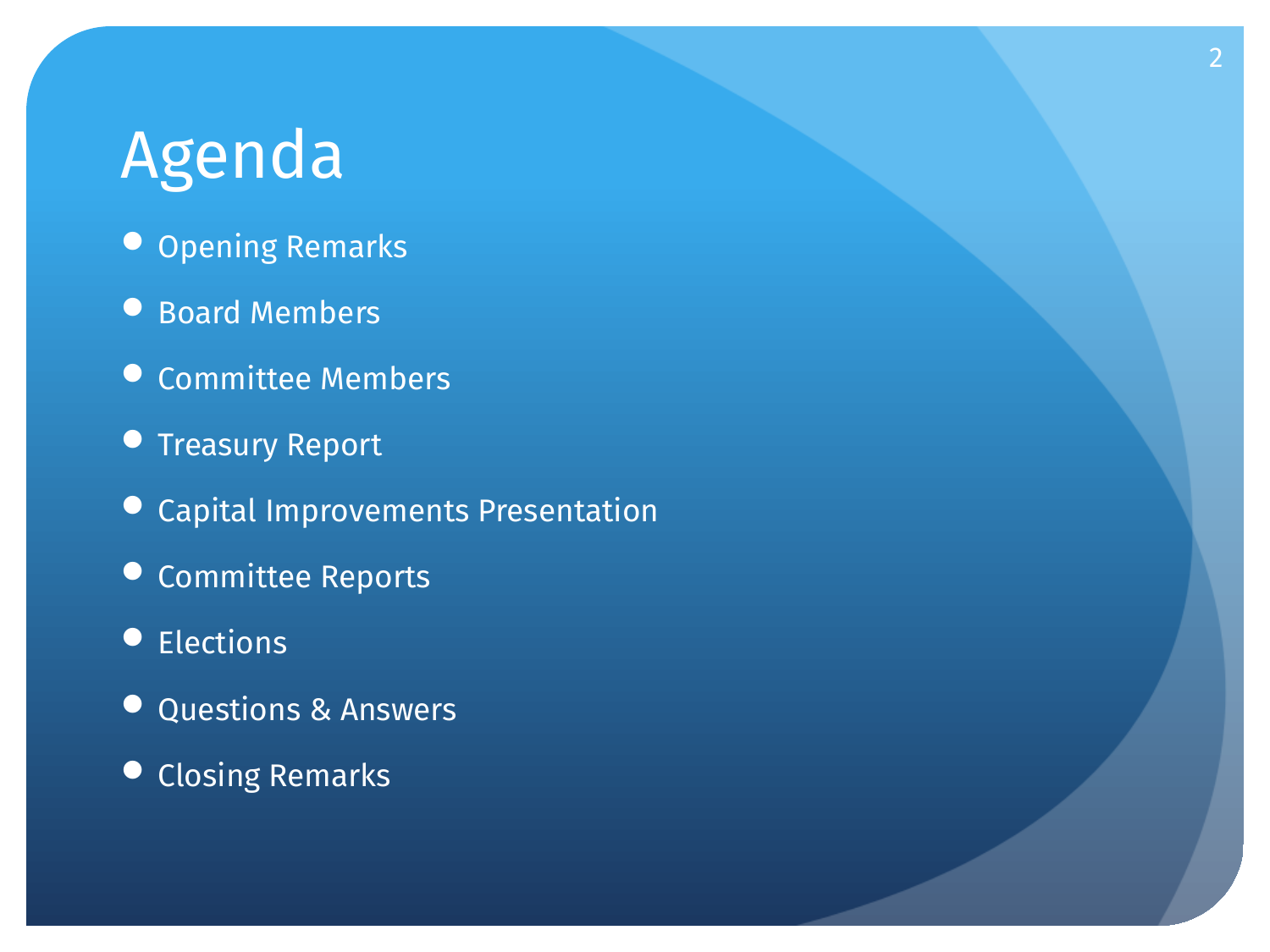

2
# Agenda
Opening Remarks
Board Members
Committee Members
Treasury Report
Capital Improvements Presentation
Committee Reports
Elections
Questions & Answers
Closing Remarks